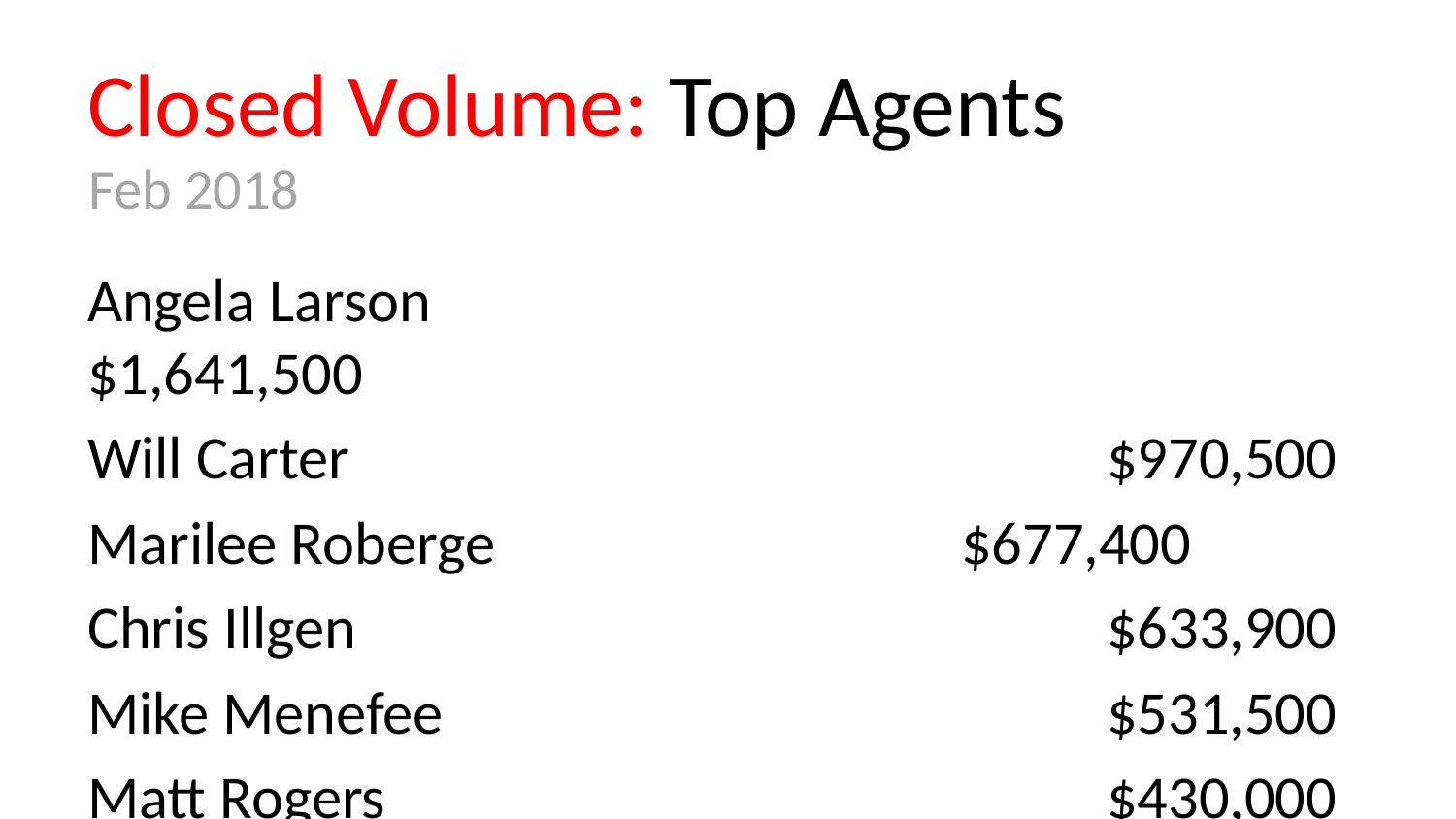

# Closed Volume: Top Agents
Feb 2018
Angela Larson					$1,641,500
Will Carter						$970,500
Marilee Roberge				$677,400
Chris Illgen						$633,900
Mike Menefee					$531,500
Matt Rogers					$430,000